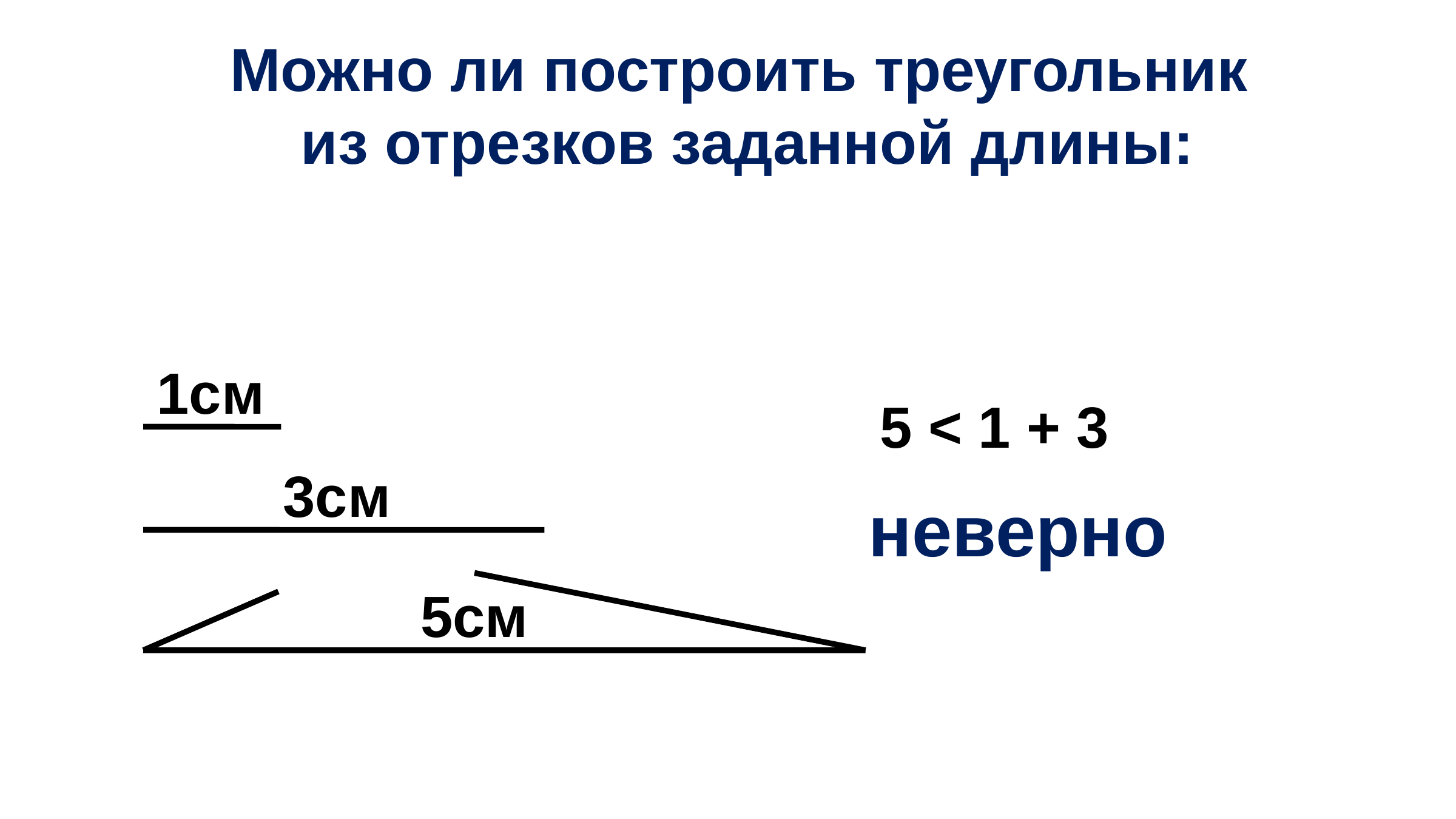

# Можно ли построить треугольник из отрезков заданной длины:
1см
5 < 1 + 3

3см
неверно

5см